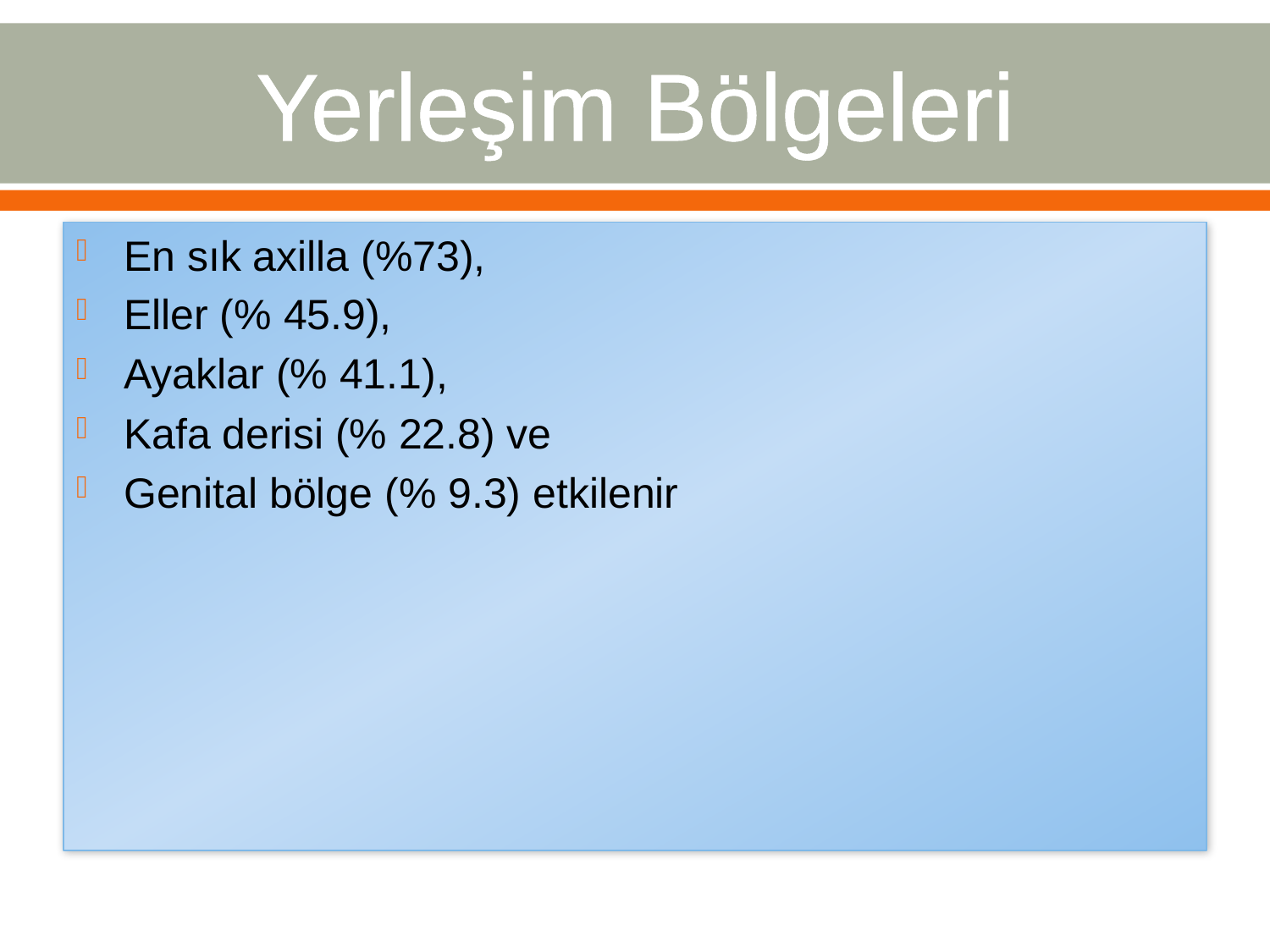

# Yerleşim Bölgeleri
En sık axilla (%73),
Eller (% 45.9),
Ayaklar (% 41.1),
Kafa derisi (% 22.8) ve
Genital bölge (% 9.3) etkilenir